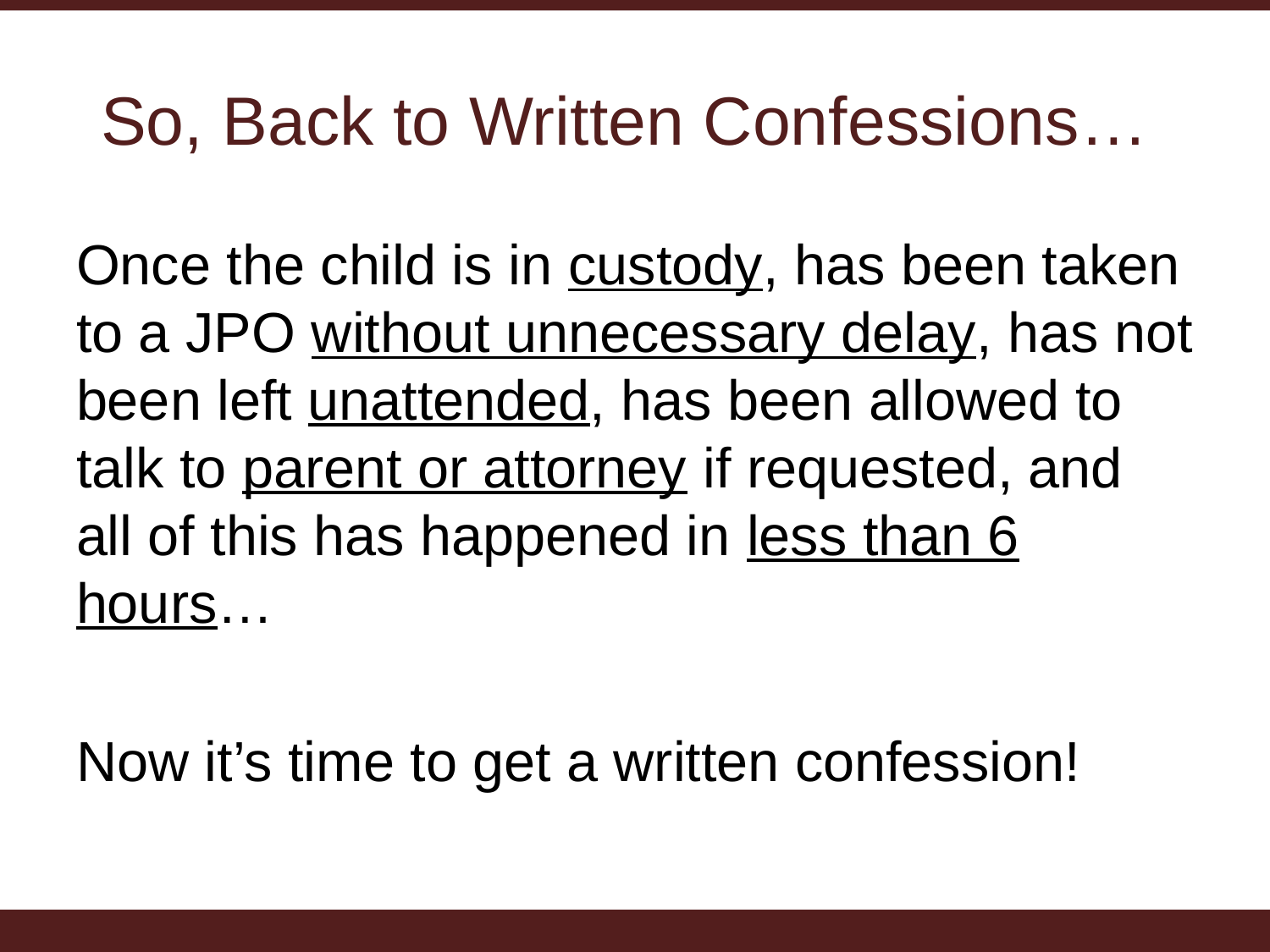

# So, Back to Written Confessions…
Once the child is in custody, has been taken to a JPO without unnecessary delay, has not been left unattended, has been allowed to talk to parent or attorney if requested, and all of this has happened in less than 6 hours…

Now it’s time to get a written confession!